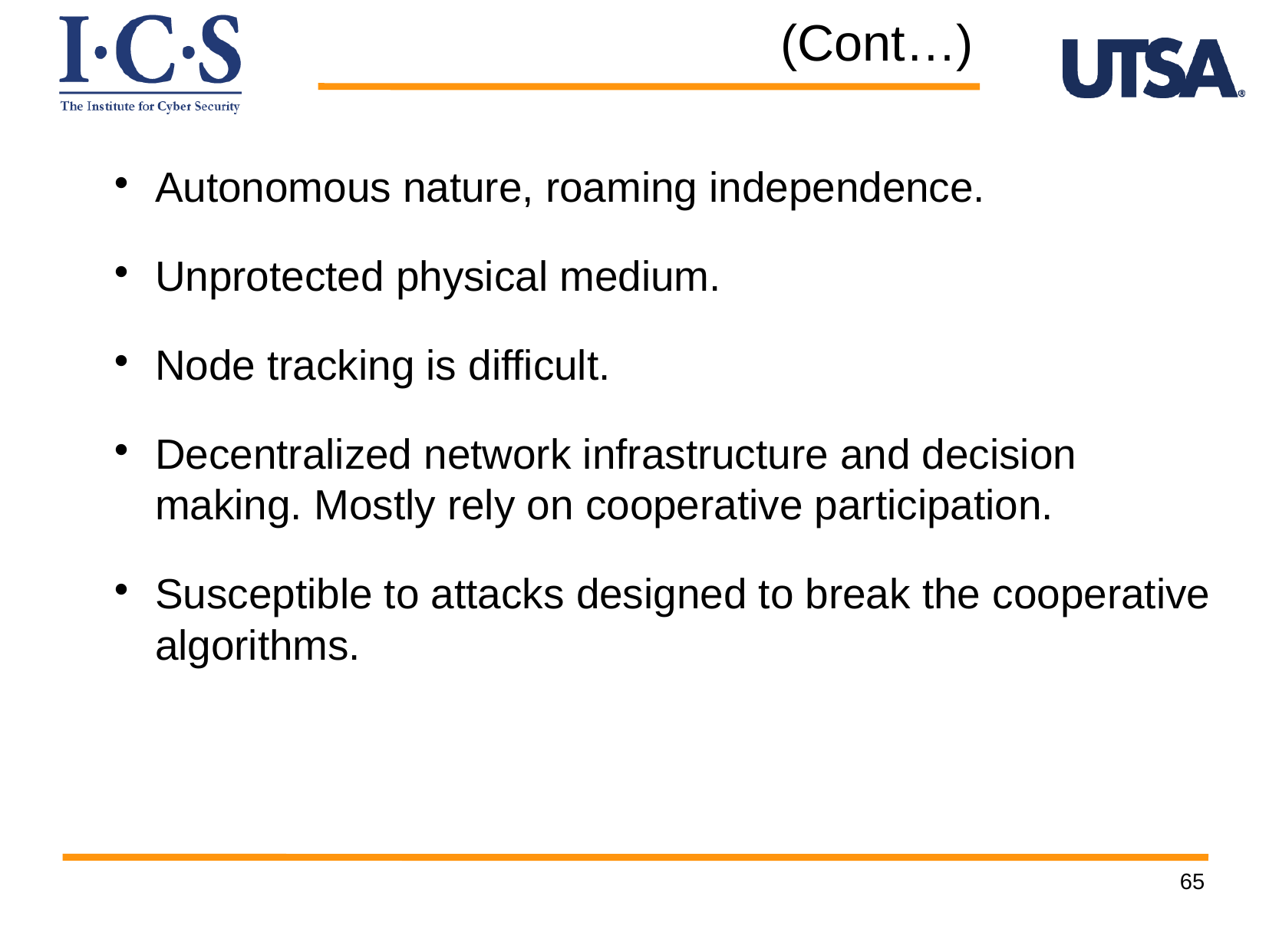

(Cont…)
Autonomous nature, roaming independence.

Unprotected physical medium.

Node tracking is difficult.

Decentralized network infrastructure and decision making. Mostly rely on cooperative participation.

Susceptible to attacks designed to break the cooperative algorithms.
65